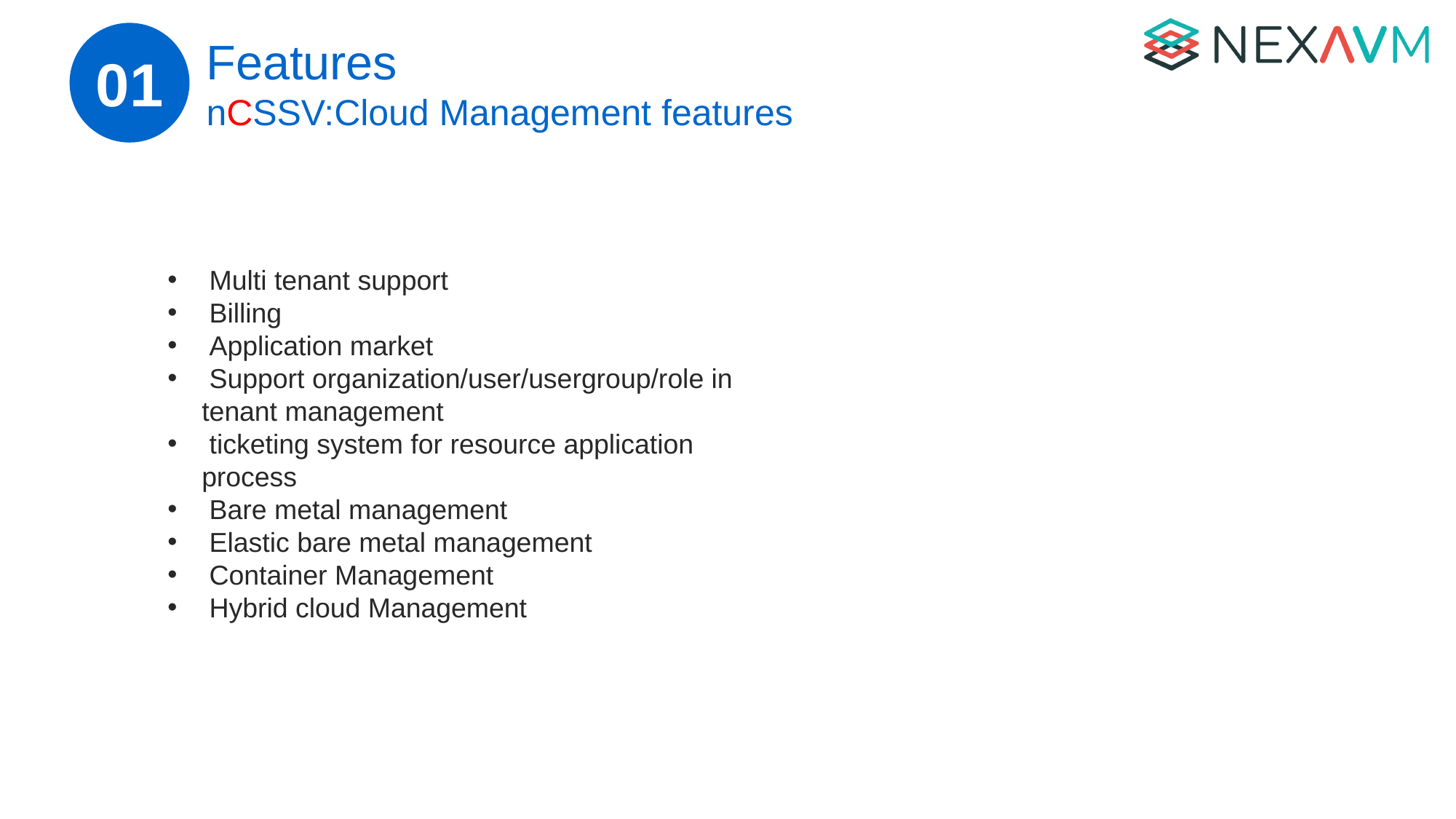

Features
nCSSV:Cloud Management features
01

 Multi tenant support
 Billing
 Application market
 Support organization/user/usergroup/role in tenant management
 ticketing system for resource application process
 Bare metal management
 Elastic bare metal management
 Container Management
 Hybrid cloud Management